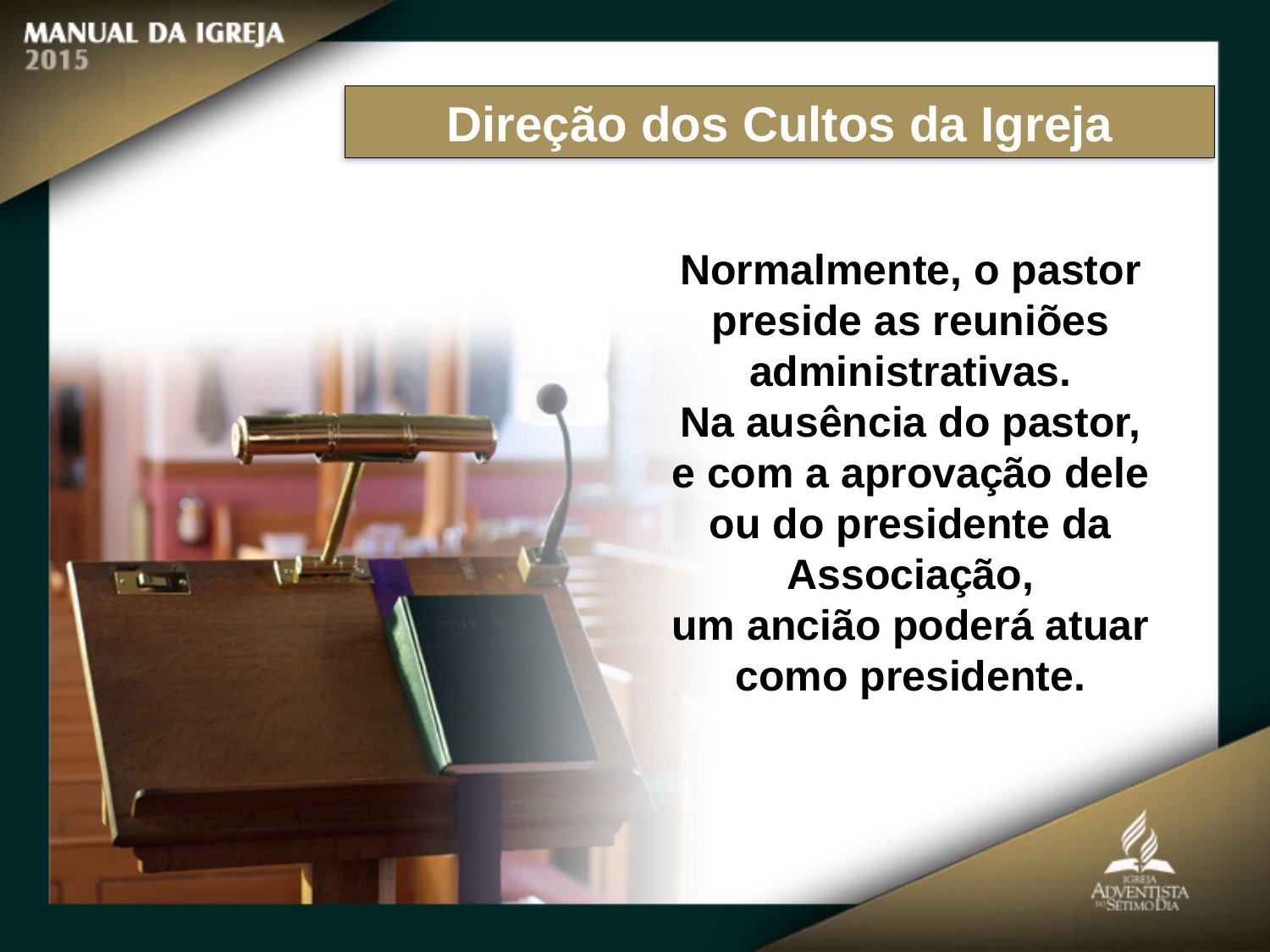

Direção dos Cultos da Igreja
Normalmente, o pastor preside as reuniões administrativas.
Na ausência do pastor, e com a aprovação dele ou do presidente da Associação,
um ancião poderá atuar como presidente.